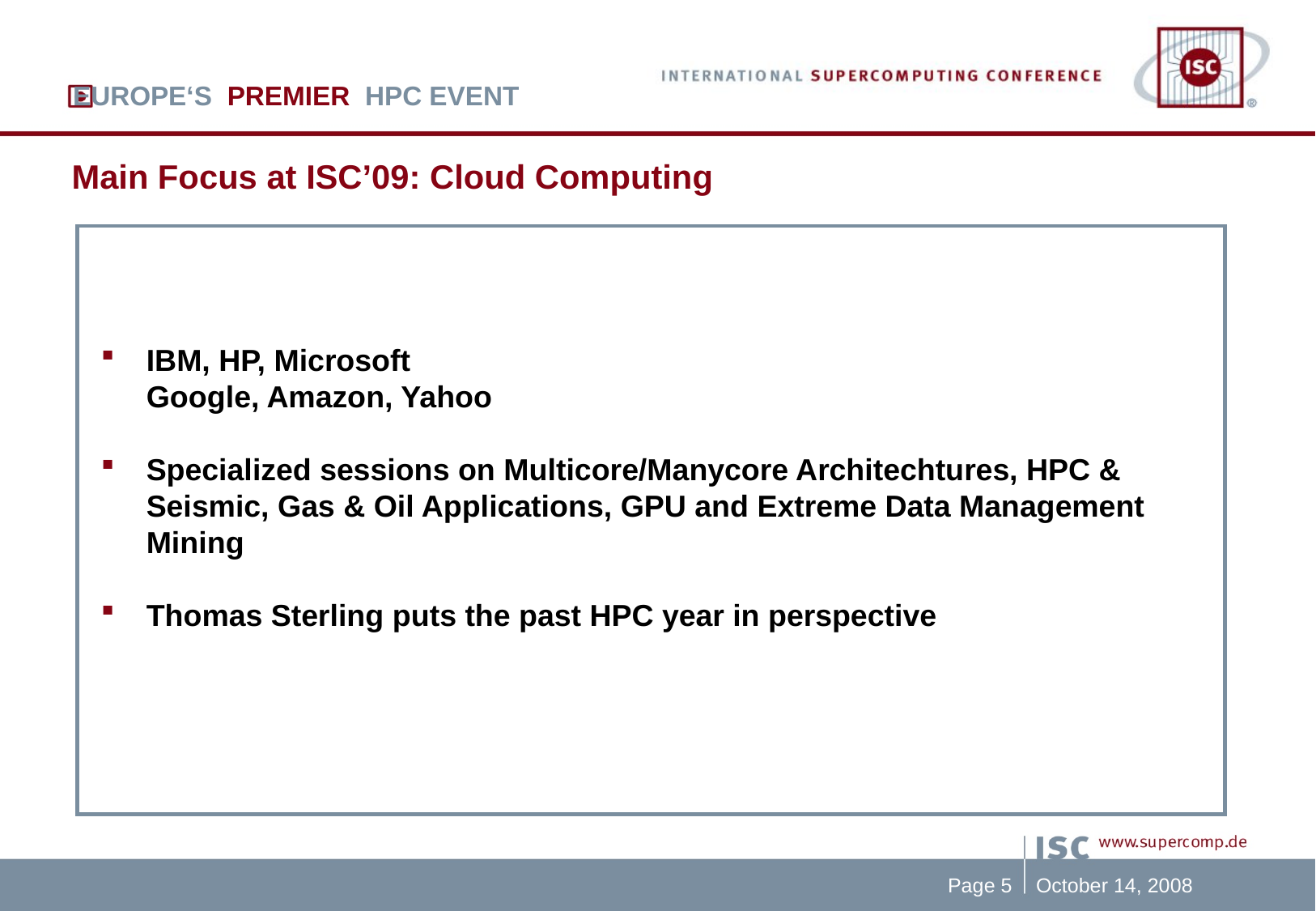

EUROPE‘S  PREMIER  HPC EVENT
Main Focus at ISC’09: Cloud Computing

IBM, HP, Microsoft
Google, Amazon, Yahoo
Specialized sessions on Multicore/Manycore Architechtures, HPC & Seismic, Gas & Oil Applications, GPU and Extreme Data Management Mining

Thomas Sterling puts the past HPC year in perspective

Page 5
October 14, 2008